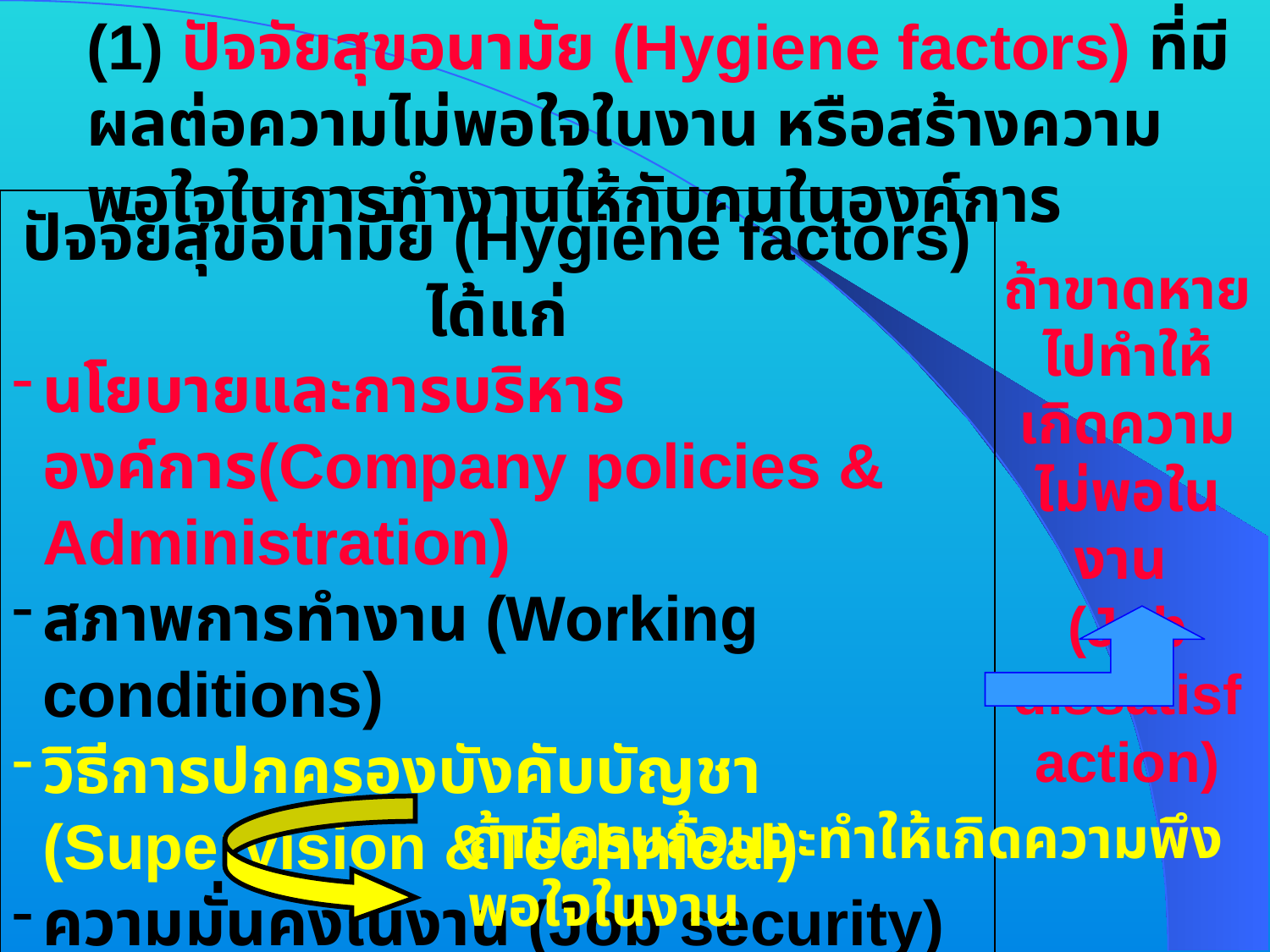

(1) ปัจจัยสุขอนามัย (Hygiene factors) ที่มีผลต่อความไม่พอใจในงาน หรือสร้างความพอใจในการทำงานให้กับคนในองค์การ
ปัจจัยสุขอนามัย (Hygiene factors) ได้แก่
นโยบายและการบริหารองค์การ(Company policies & Administration)
สภาพการทำงาน (Working conditions)
วิธีการปกครองบังคับบัญชา (Supervision &Technical)
ความมั่นคงในงาน (Job security)
- ความสัมพันธ์ระหว่างบุคคล (Interpersonal relations)  - ค่าตอบแทน  (Salary &welfare)
ถ้าขาดหายไปทำให้เกิดความไม่พอในงาน
(Job dissatisfaction)

ถ้ามีครบถ้วนจะทำให้เกิดความพึงพอใจในงาน
       (Job satisfaction)